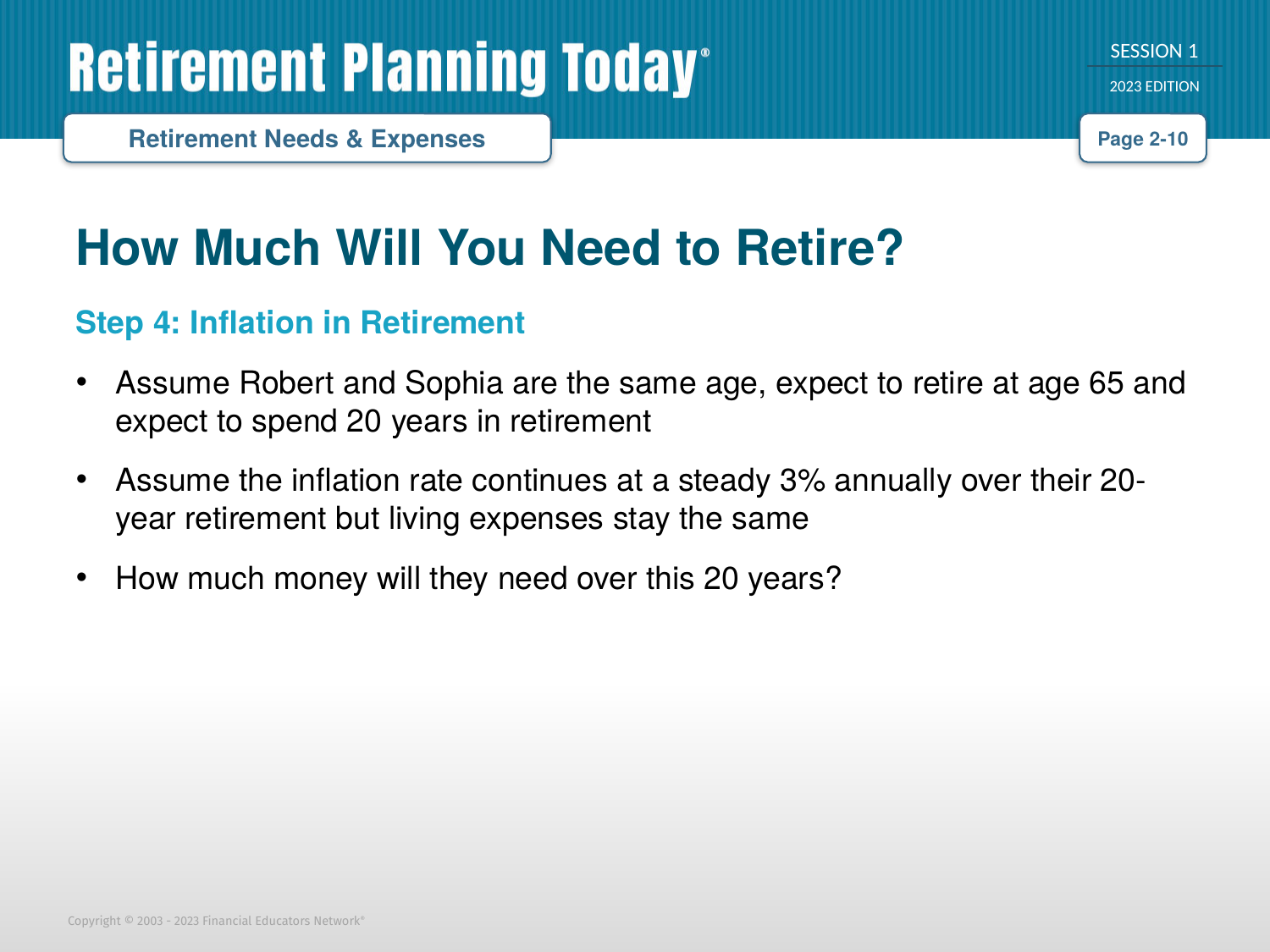

Retirement Needs & Expenses
Page 2-10
How Much Will You Need to Retire?
Step 4: Inflation in Retirement
Assume Robert and Sophia are the same age, expect to retire at age 65 and expect to spend 20 years in retirement
Assume the inflation rate continues at a steady 3% annually over their 20-year retirement but living expenses stay the same
How much money will they need over this 20 years?